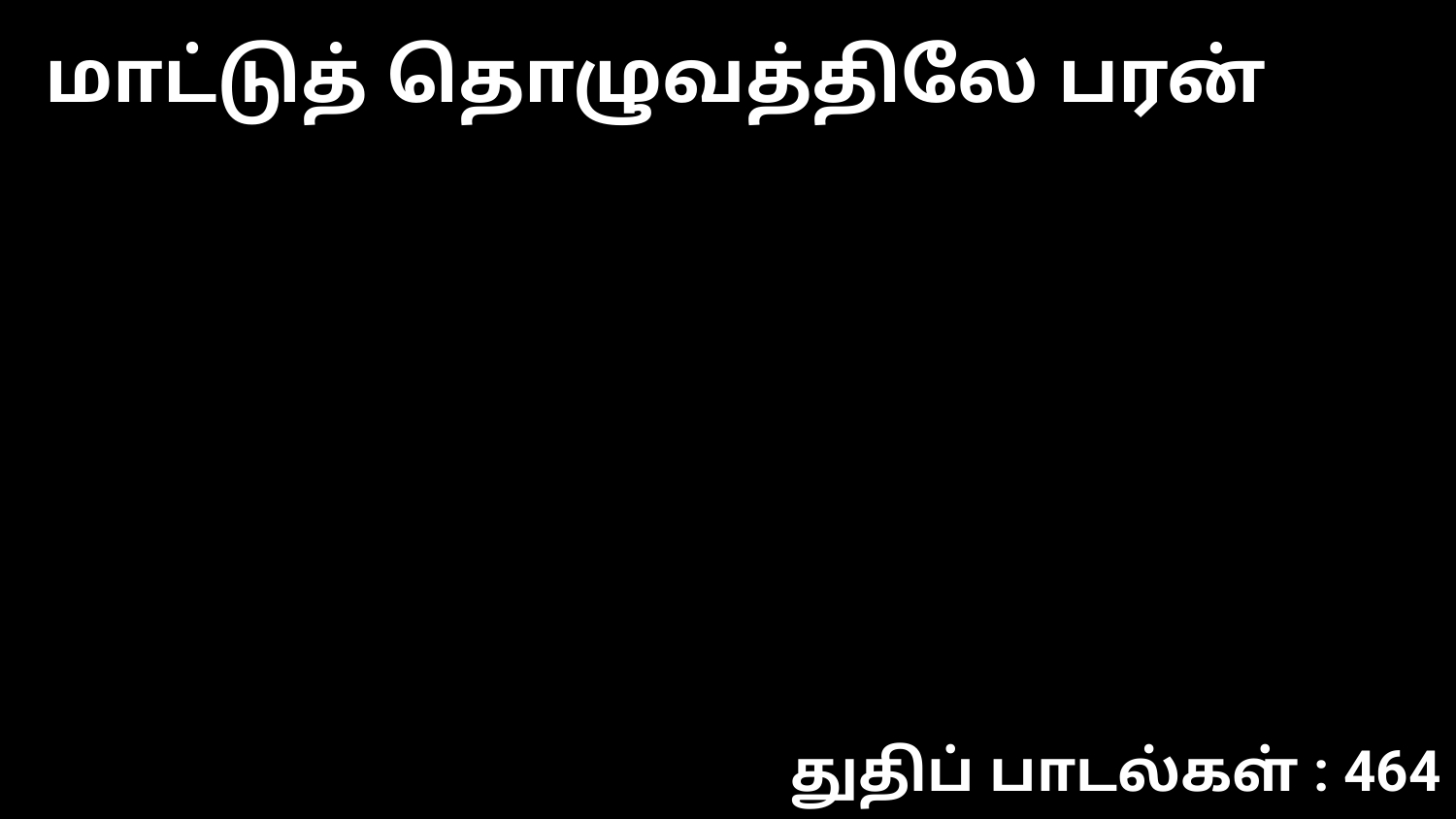

மாட்டுத் தொழுவத்திலே பரன்
துதிப் பாடல்கள் : 464